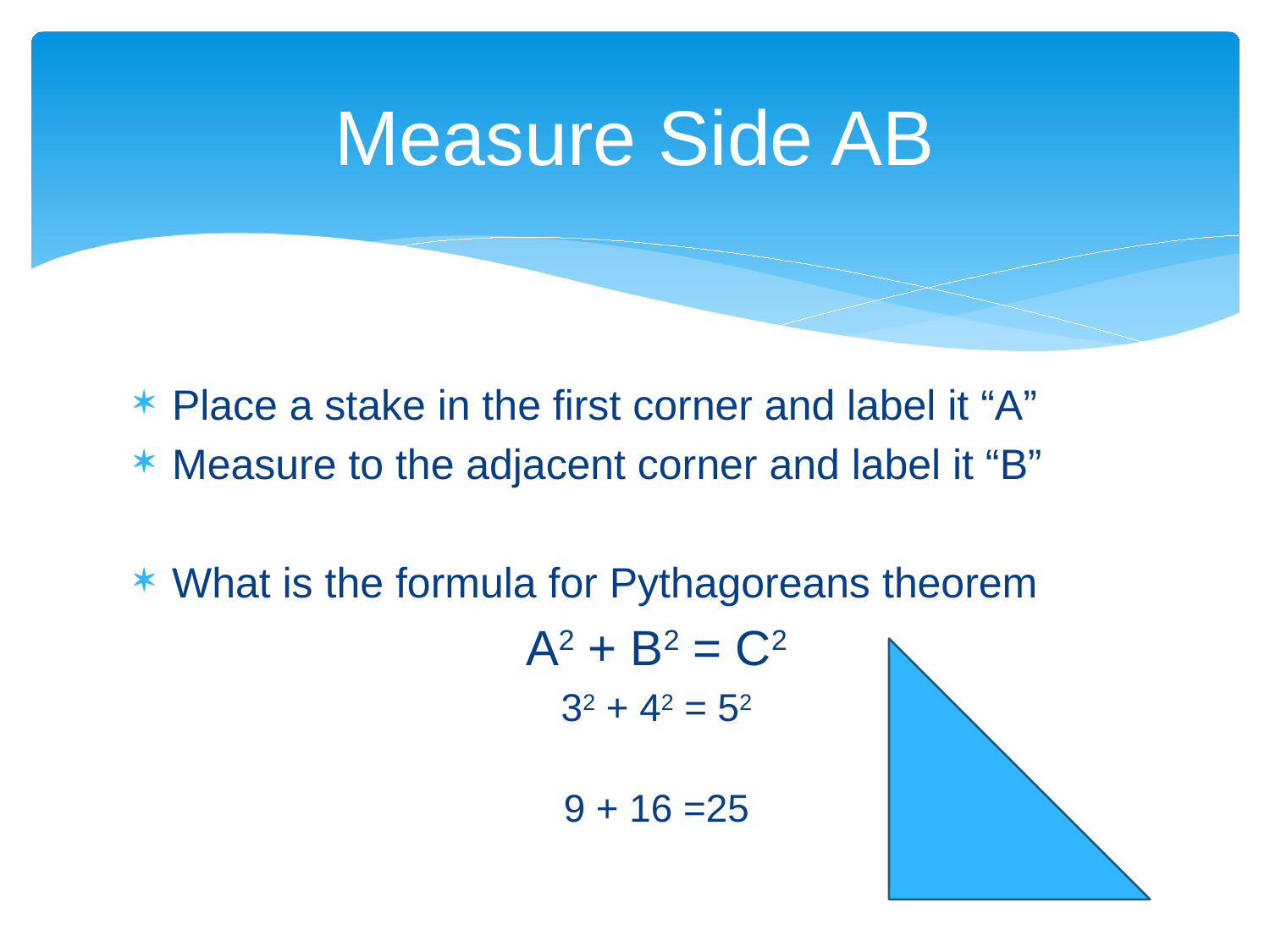

# Measure Side AB
Place a stake in the first corner and label it “A”
Measure to the adjacent corner and label it “B”

What is the formula for Pythagoreans theorem
A2 + B2 = C2
32 + 42 = 52

9 + 16 =25